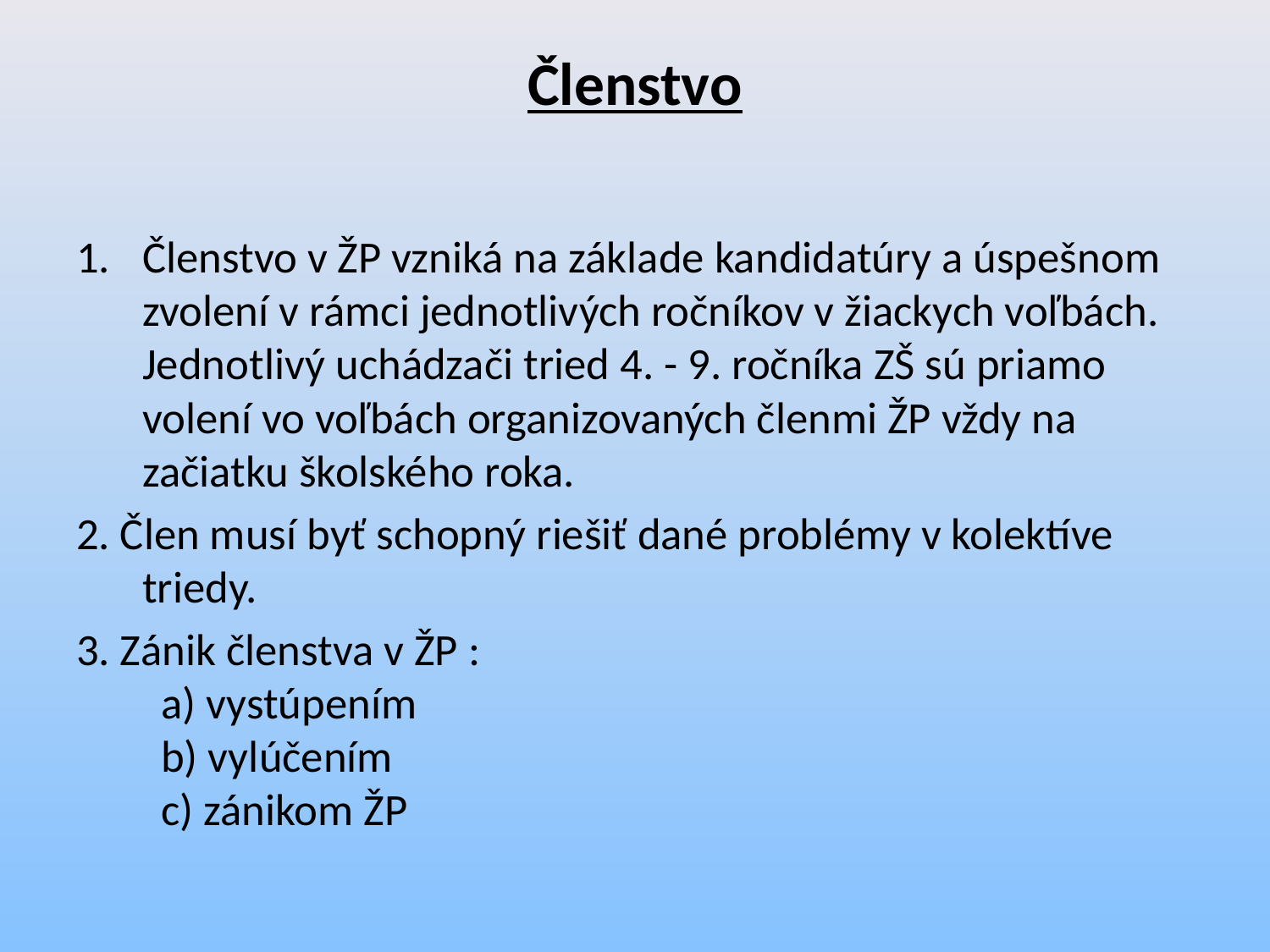

# Členstvo
Členstvo v ŽP vzniká na základe kandidatúry a úspešnom zvolení v rámci jednotlivých ročníkov v žiackych voľbách. Jednotlivý uchádzači tried 4. - 9. ročníka ZŠ sú priamo volení vo voľbách organizovaných členmi ŽP vždy na začiatku školského roka.
2. Člen musí byť schopný riešiť dané problémy v kolektíve triedy.
3. Zánik členstva v ŽP :
    a) vystúpením
    b) vylúčením
    c) zánikom ŽP